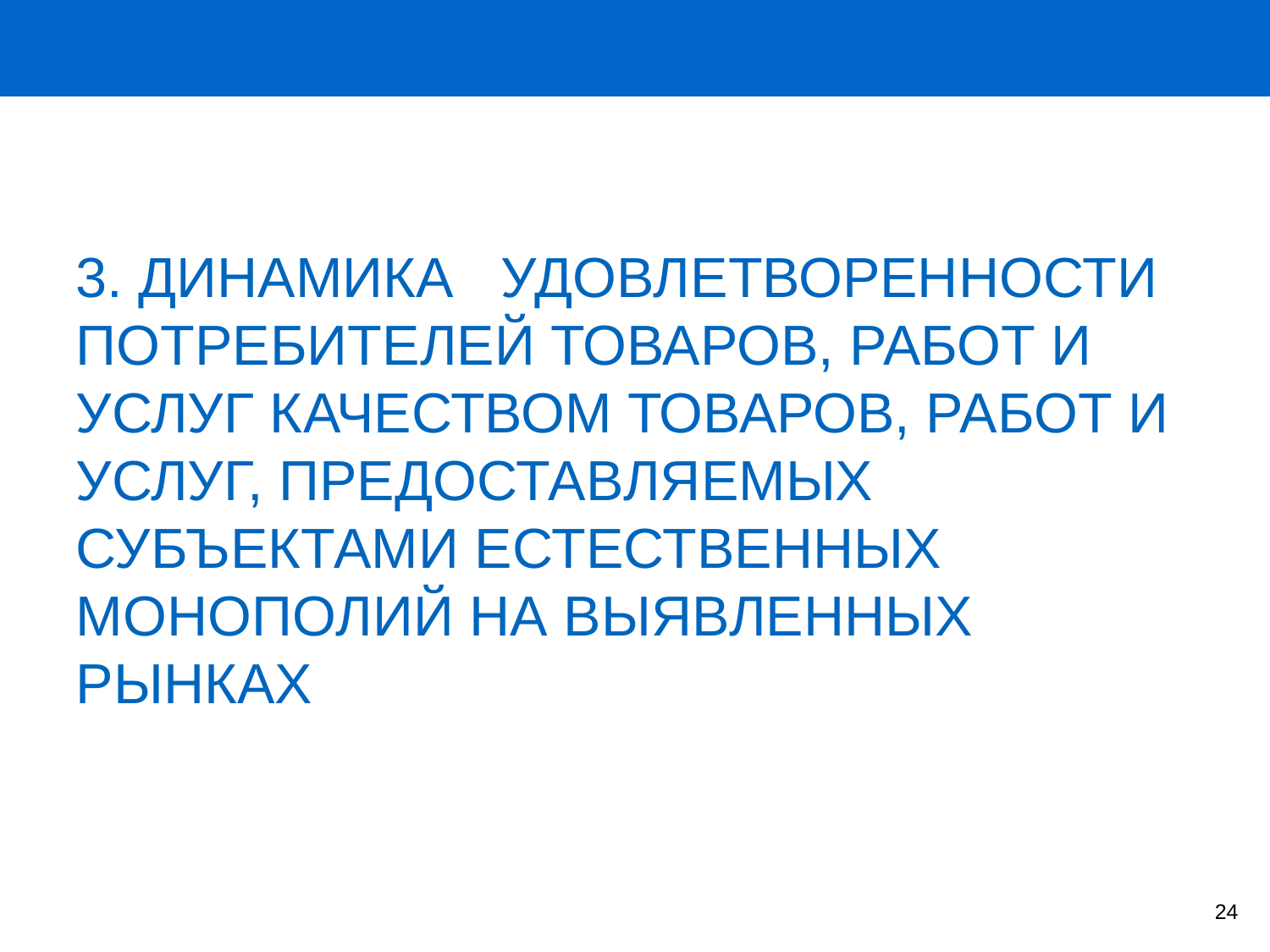

# 3. ДИНАМИКА   УДОВЛЕТВОРЕННОСТИ ПОТРЕБИТЕЛЕЙ ТОВАРОВ, РАБОТ И УСЛУГ КАЧЕСТВОМ ТОВАРОВ, РАБОТ И УСЛУГ, ПРЕДОСТАВЛЯЕМЫХ СУБЪЕКТАМИ ЕСТЕСТВЕННЫХ МОНОПОЛИЙ НА ВЫЯВЛЕННЫХ РЫНКАХ
24